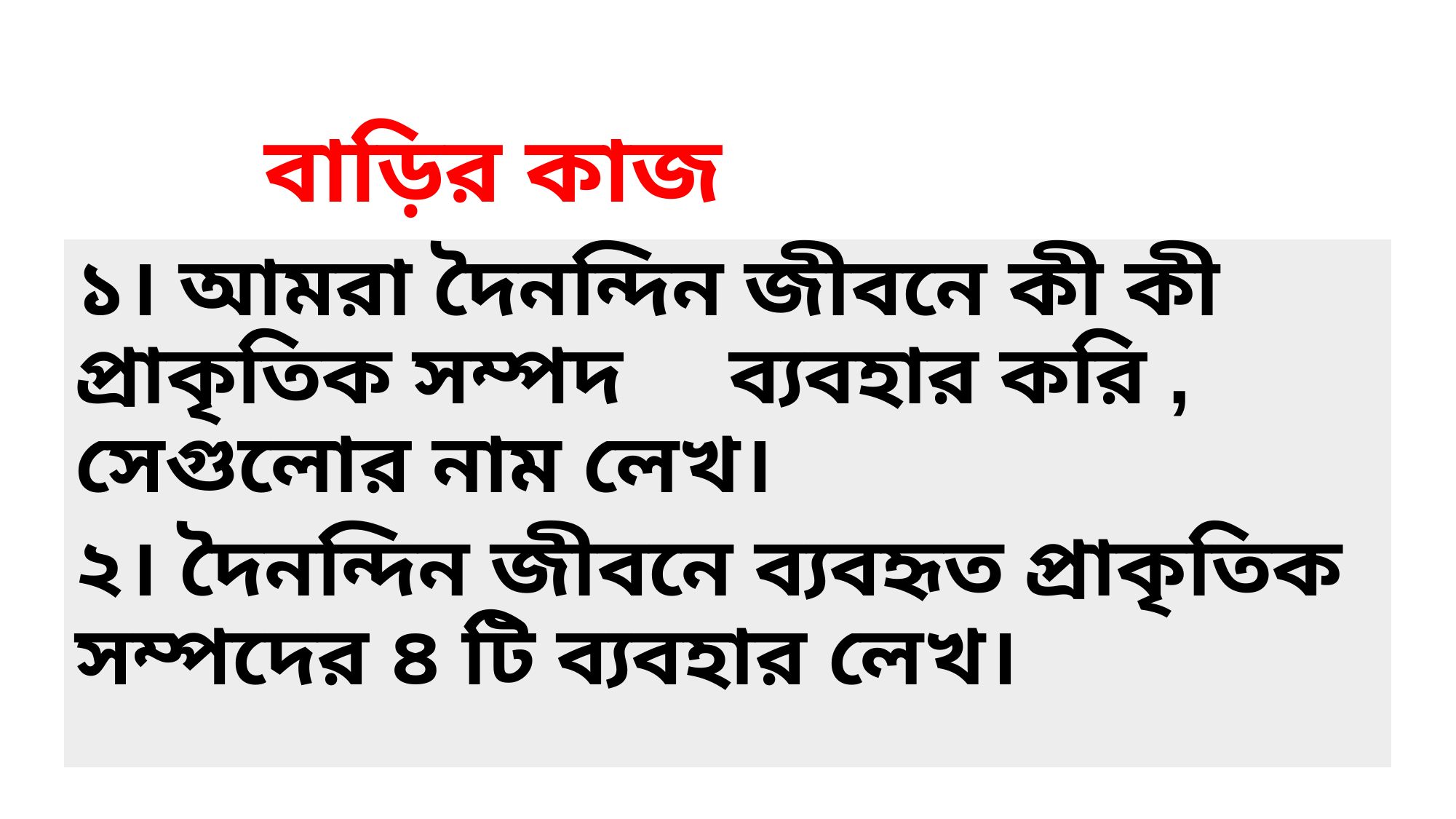

# বাড়ির কাজ
১। আমরা দৈনন্দিন জীবনে কী কী প্রাকৃতিক সম্পদ     ব্যবহার করি , সেগুলোর নাম লেখ।
২। দৈনন্দিন জীবনে ব্যবহৃত প্রাকৃতিক সম্পদের ৪ টি ব্যবহার লেখ।